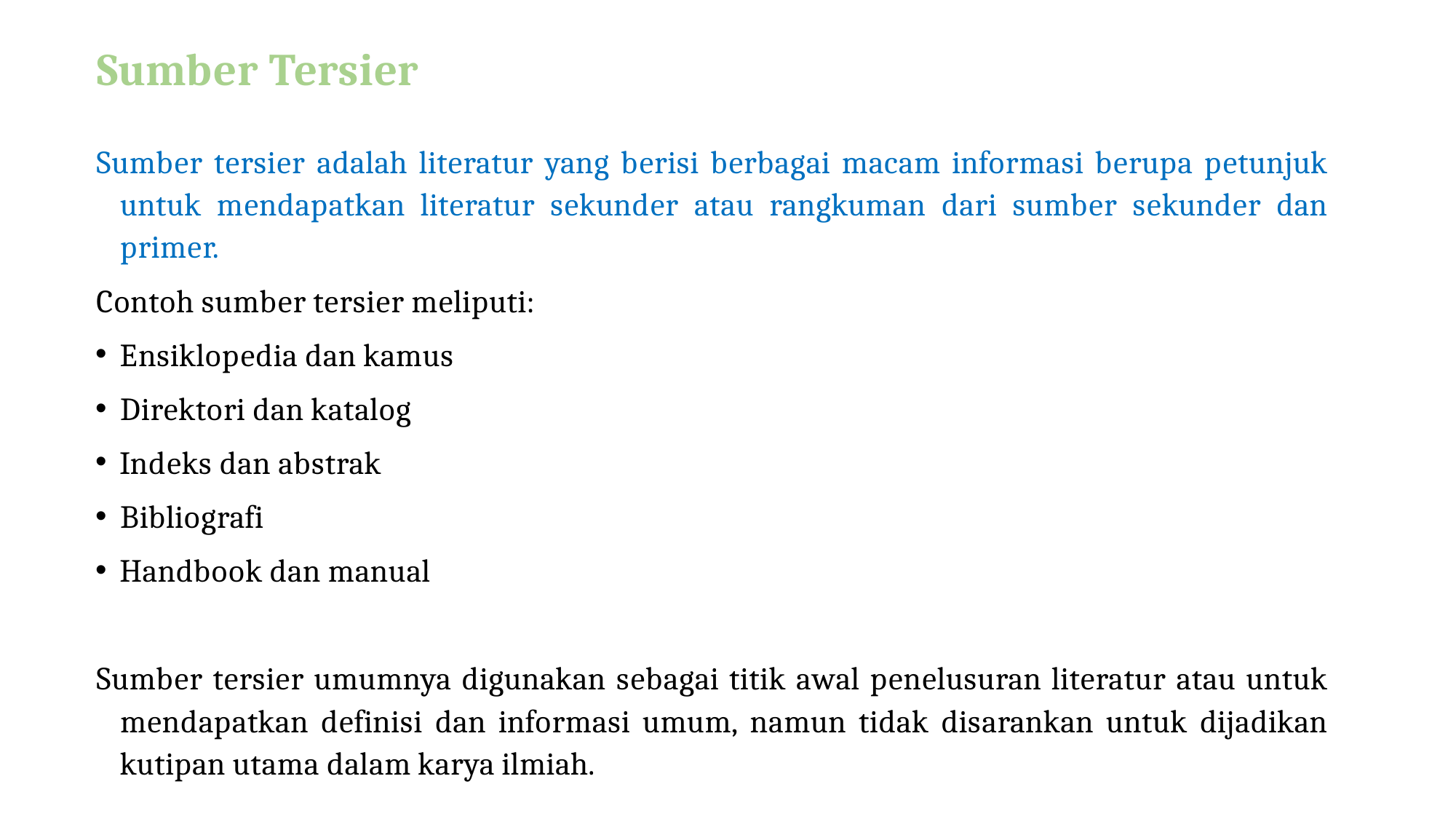

# Sumber Tersier
Sumber tersier adalah literatur yang berisi berbagai macam informasi berupa petunjuk untuk mendapatkan literatur sekunder atau rangkuman dari sumber sekunder dan primer.
Contoh sumber tersier meliputi:​
Ensiklopedia dan kamus
Direktori dan katalog
Indeks dan abstrak
Bibliografi
Handbook dan manual

Sumber tersier umumnya digunakan sebagai titik awal penelusuran literatur atau untuk mendapatkan definisi dan informasi umum, namun tidak disarankan untuk dijadikan kutipan utama dalam karya ilmiah.​